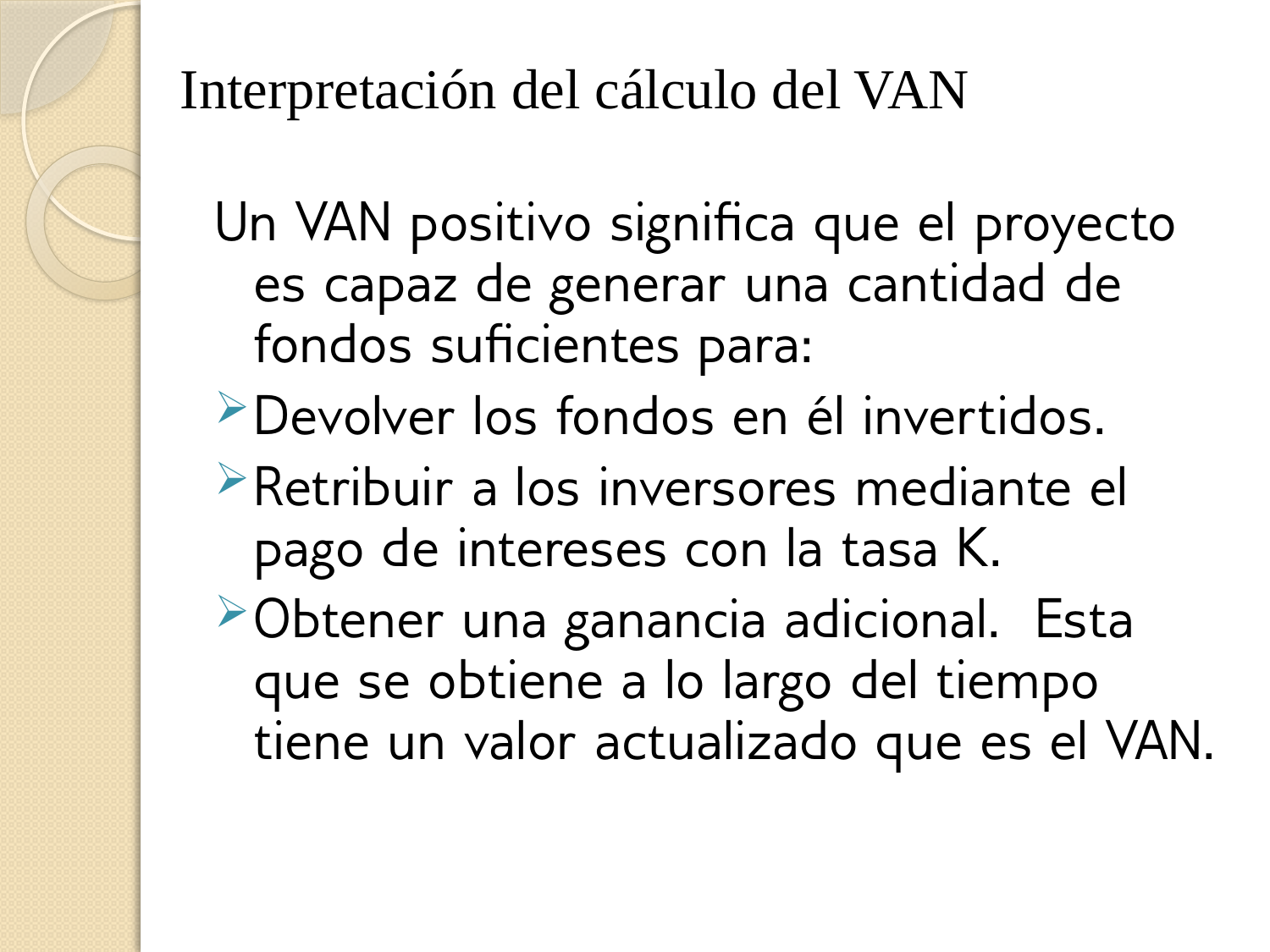

Interpretación del cálculo del VAN
Un VAN positivo significa que el proyecto es capaz de generar una cantidad de fondos suficientes para:
Devolver los fondos en él invertidos.
Retribuir a los inversores mediante el pago de intereses con la tasa K.
Obtener una ganancia adicional.  Esta que se obtiene a lo largo del tiempo tiene un valor actualizado que es el VAN.